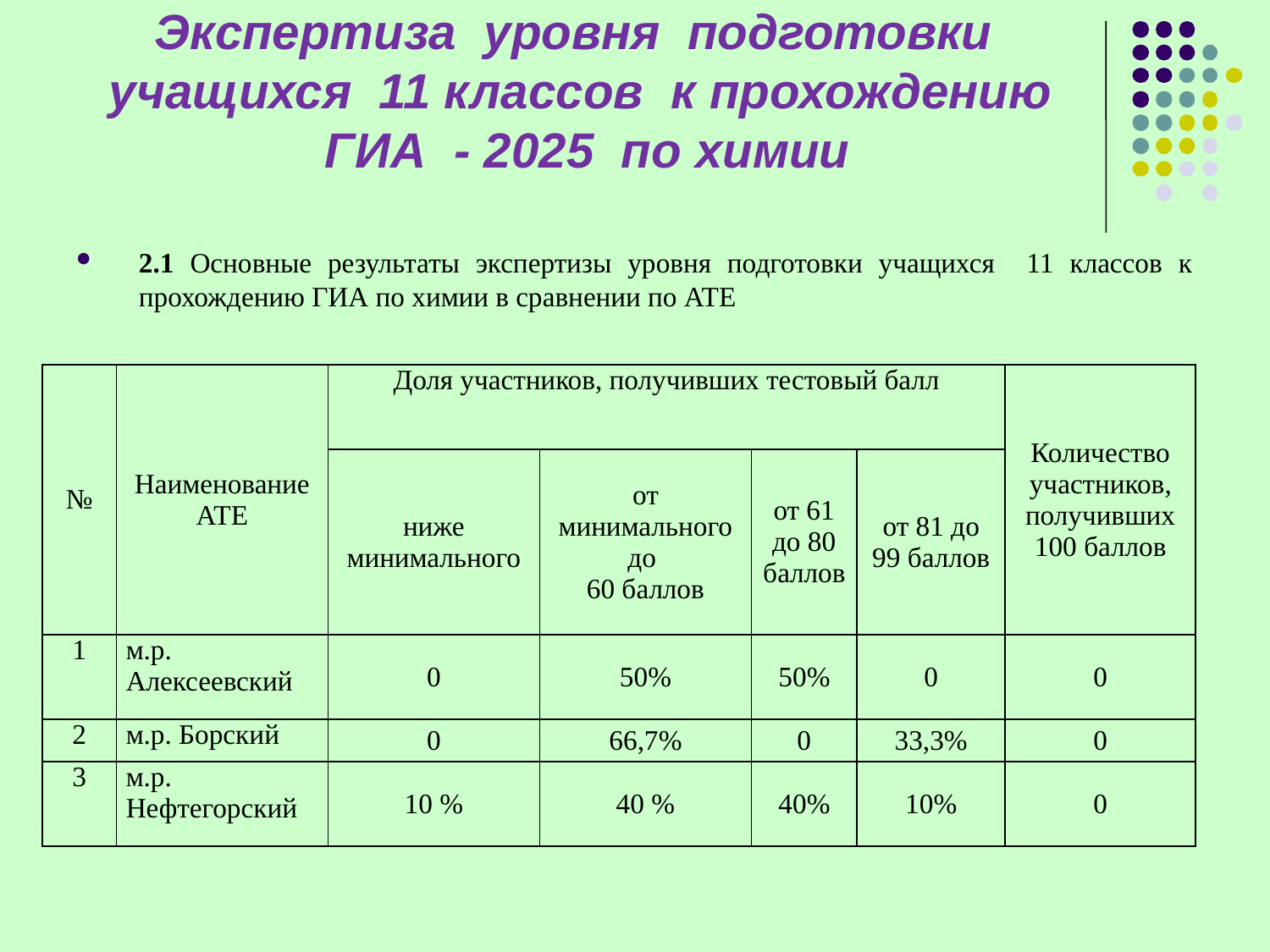

# Экспертиза  уровня  подготовки   учащихся  11 классов  к прохождению  ГИА  - 2025  по химии
2.1 Основные результаты экспертизы уровня подготовки учащихся  11 классов к прохождению ГИА по химии в сравнении по АТЕ

| № | Наименование АТЕ | Доля участников, получивших тестовый балл |  |  |  | Количество участников, получивших 100 баллов |
| --- | --- | --- | --- | --- | --- | --- |
|  |  | ниже минимального | от минимального до 60 баллов | от 61 до 80 баллов | от 81 до 99 баллов |  |
| 1 | м.р. Алексеевский | 0 | 50% | 50% | 0 | 0 |
| 2 | м.р. Борский | 0 | 66,7% | 0 | 33,3% | 0 |
| 3 | м.р. Нефтегорский | 10 % | 40 % | 40% | 10% | 0 |